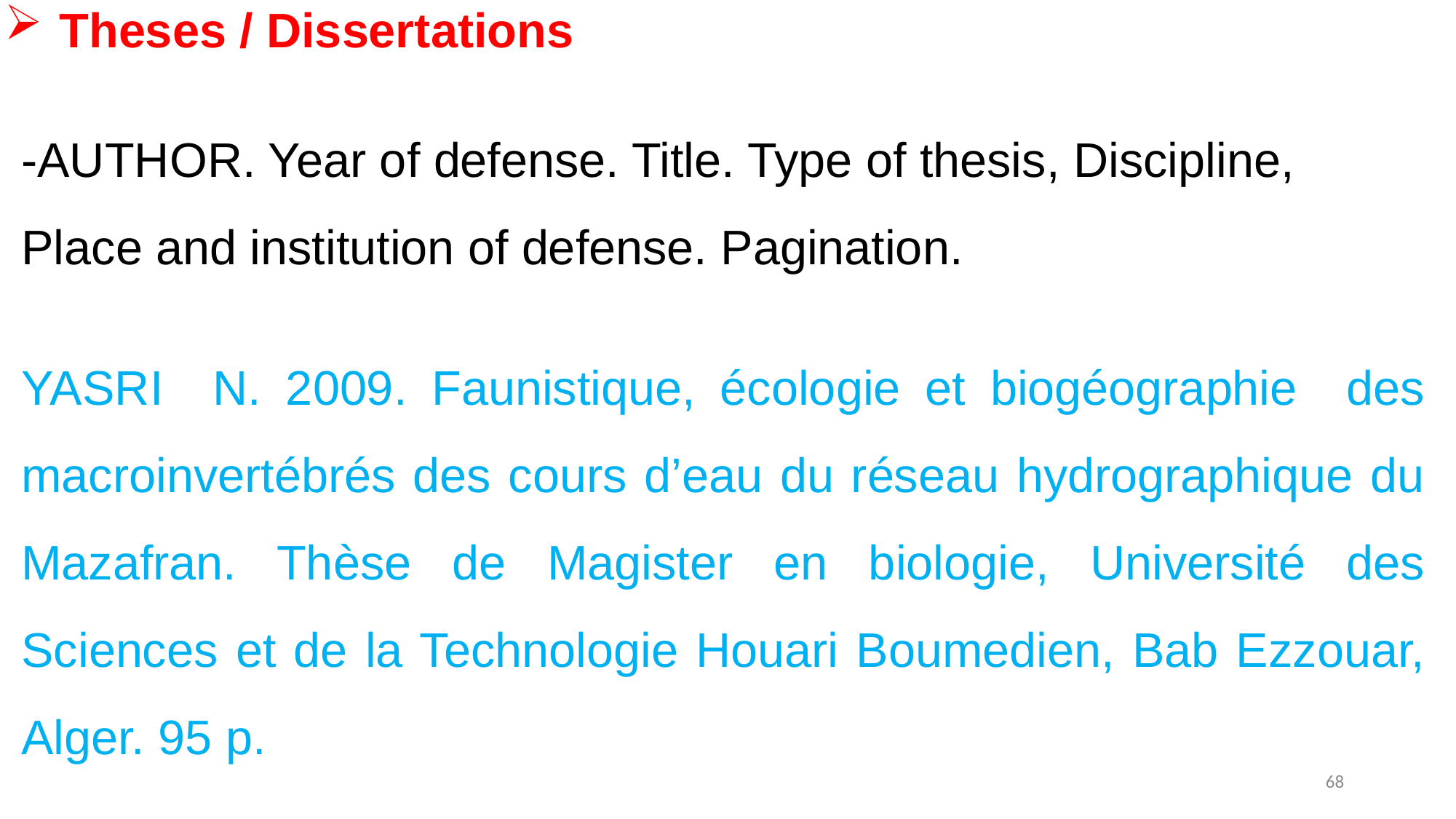

Theses / Dissertations
-AUTHOR. Year of defense. Title. Type of thesis, Discipline, Place and institution of defense. Pagination.
YASRI  N. 2009. Faunistique, écologie et biogéographie  des macroinvertébrés des cours d’eau du réseau hydrographique du Mazafran. Thèse de Magister en biologie, Université des Sciences et de la Technologie Houari Boumedien, Bab Ezzouar, Alger. 95 p.
68